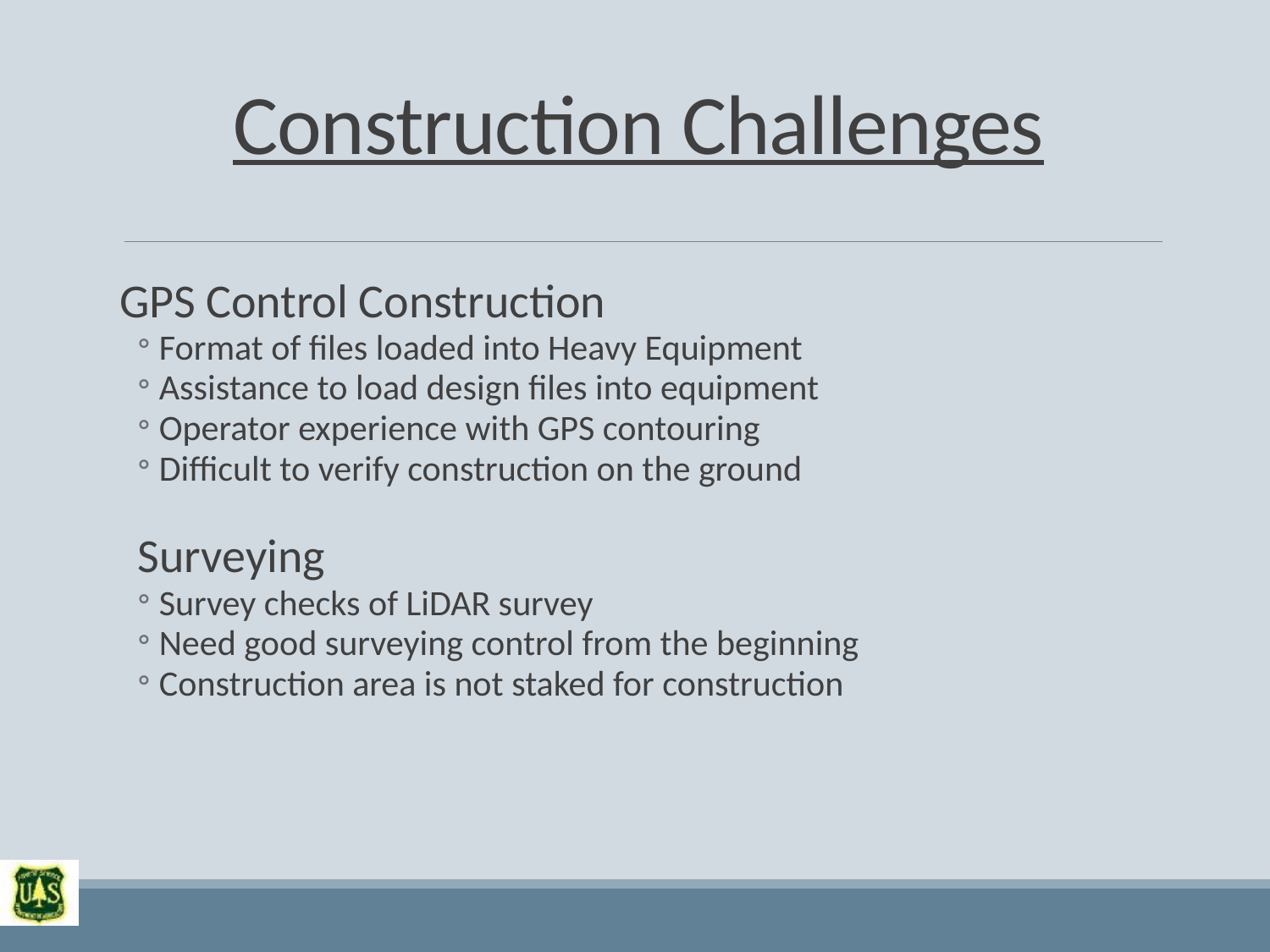

# Construction Challenges

   GPS Control Construction
Format of files loaded into Heavy Equipment
Assistance to load design files into equipment
Operator experience with GPS contouring
Difficult to verify construction on the ground

Surveying
Survey checks of LiDAR survey
Need good surveying control from the beginning
Construction area is not staked for construction